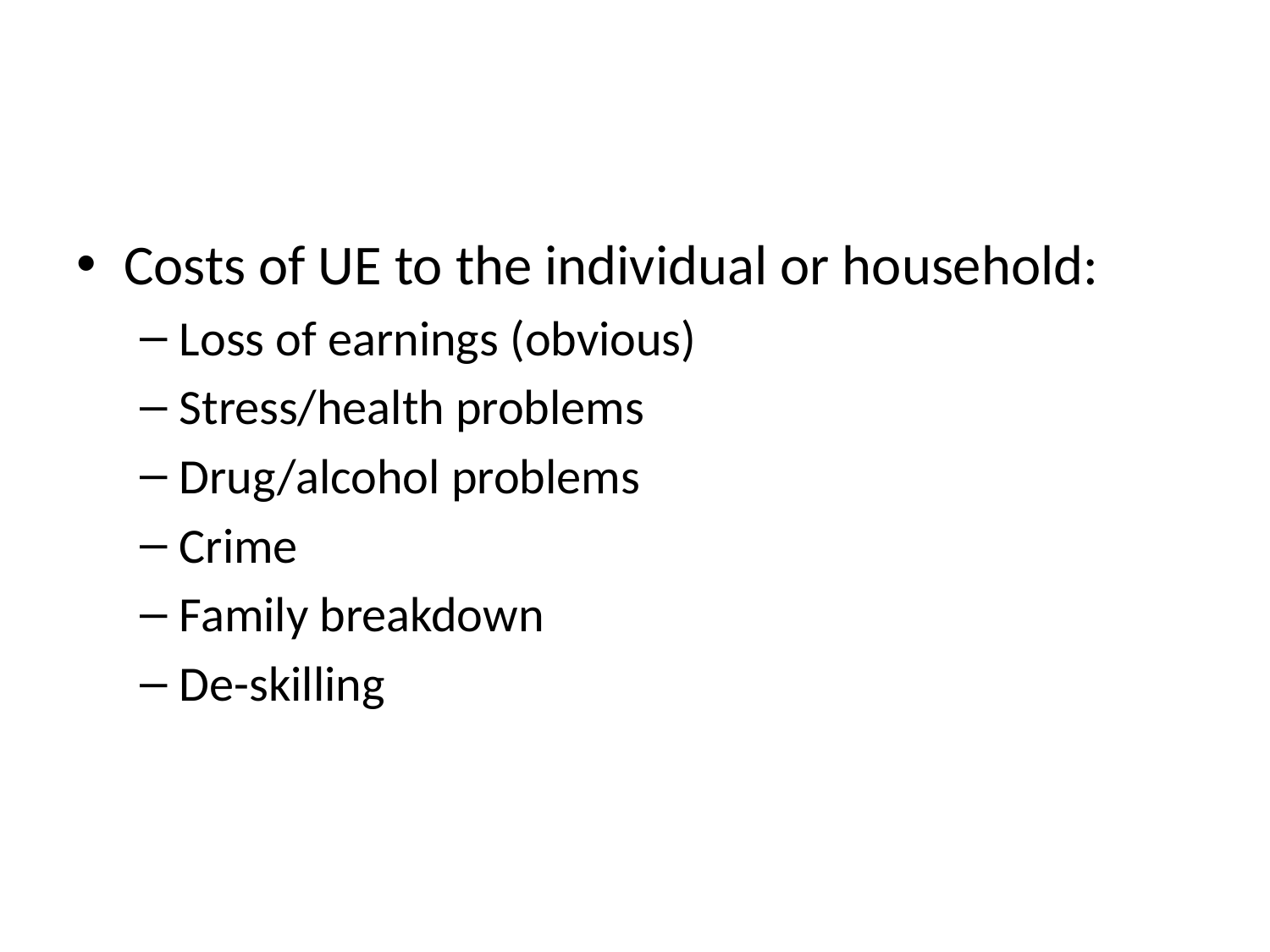

#
Costs of UE to the individual or household:
Loss of earnings (obvious)
Stress/health problems
Drug/alcohol problems
Crime
Family breakdown
De-skilling